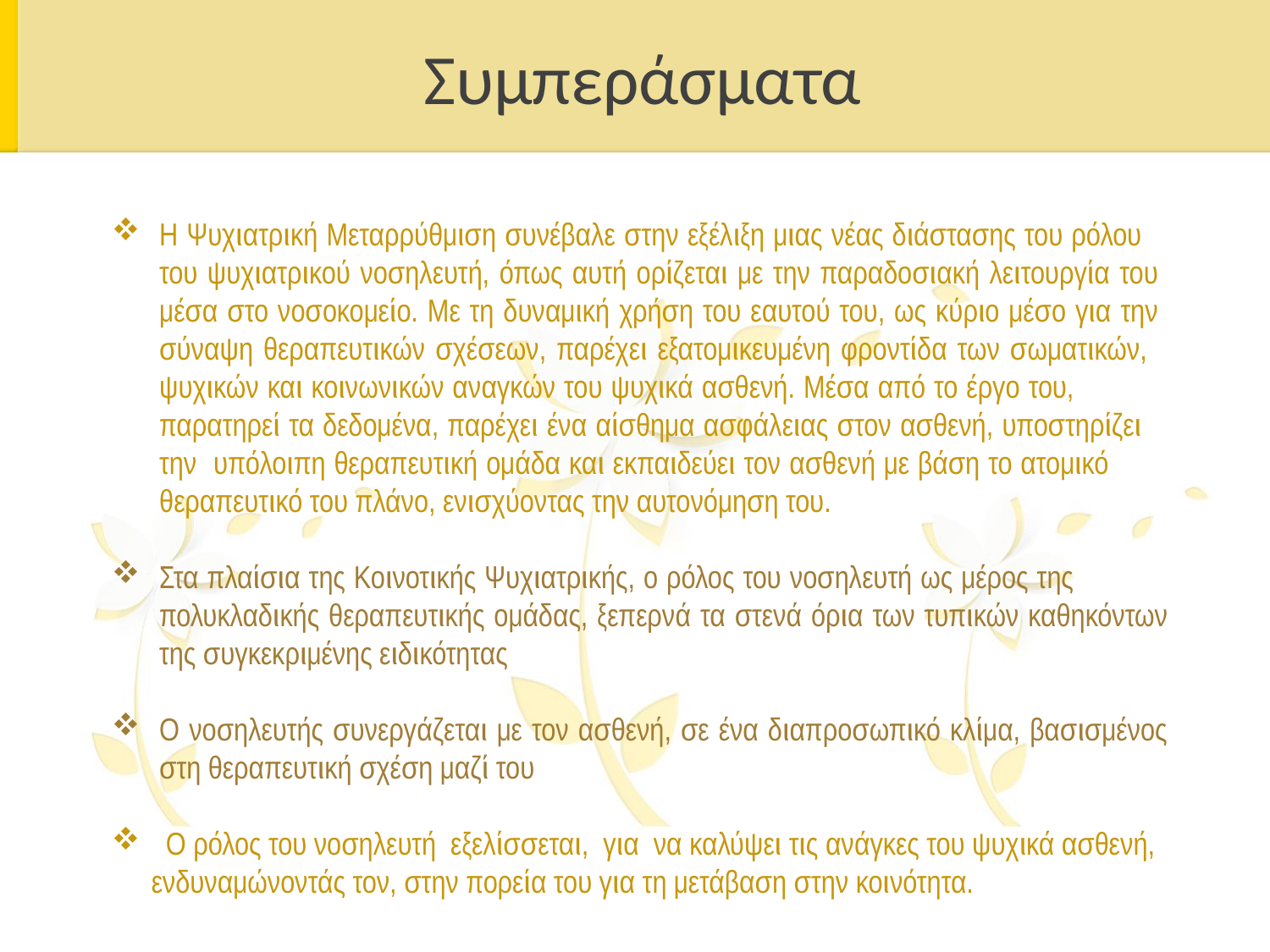

# Συμπεράσματα
Η Ψυχιατρική Μεταρρύθμιση συνέβαλε στην εξέλιξη μιας νέας διάστασης του ρόλου    του ψυχιατρικού νοσηλευτή, όπως αυτή ορίζεται με την παραδοσιακή λειτουργία του  μέσα στο νοσοκομείο. Με τη δυναμική χρήση του εαυτού του, ως κύριο μέσο για την  σύναψη θεραπευτικών σχέσεων, παρέχει εξατομικευμένη φροντίδα των σωματικών,   ψυχικών και κοινωνικών αναγκών του ψυχικά ασθενή. Μέσα από το έργο του,            παρατηρεί τα δεδομένα, παρέχει ένα αίσθημα ασφάλειας στον ασθενή, υποστηρίζει    την  υπόλοιπη θεραπευτική ομάδα και εκπαιδεύει τον ασθενή με βάση το ατομικό        θεραπευτικό του πλάνο, ενισχύοντας την αυτονόμηση του.

Στα πλαίσια της Κοινοτικής Ψυχιατρικής, ο ρόλος του νοσηλευτή ως μέρος της            πολυκλαδικής θεραπευτικής ομάδας, ξεπερνά τα στενά όρια των τυπικών καθηκόντων της συγκεκριμένης ειδικότητας

Ο νοσηλευτής συνεργάζεται με τον ασθενή, σε ένα διαπροσωπικό κλίμα, βασισμένος στη θεραπευτική σχέση μαζί του

  Ο ρόλος του νοσηλευτή  εξελίσσεται,  για  να καλύψει τις ανάγκες του ψυχικά ασθενή, ενδυναμώνοντάς τον, στην πορεία του για τη μετάβαση στην κοινότητα.